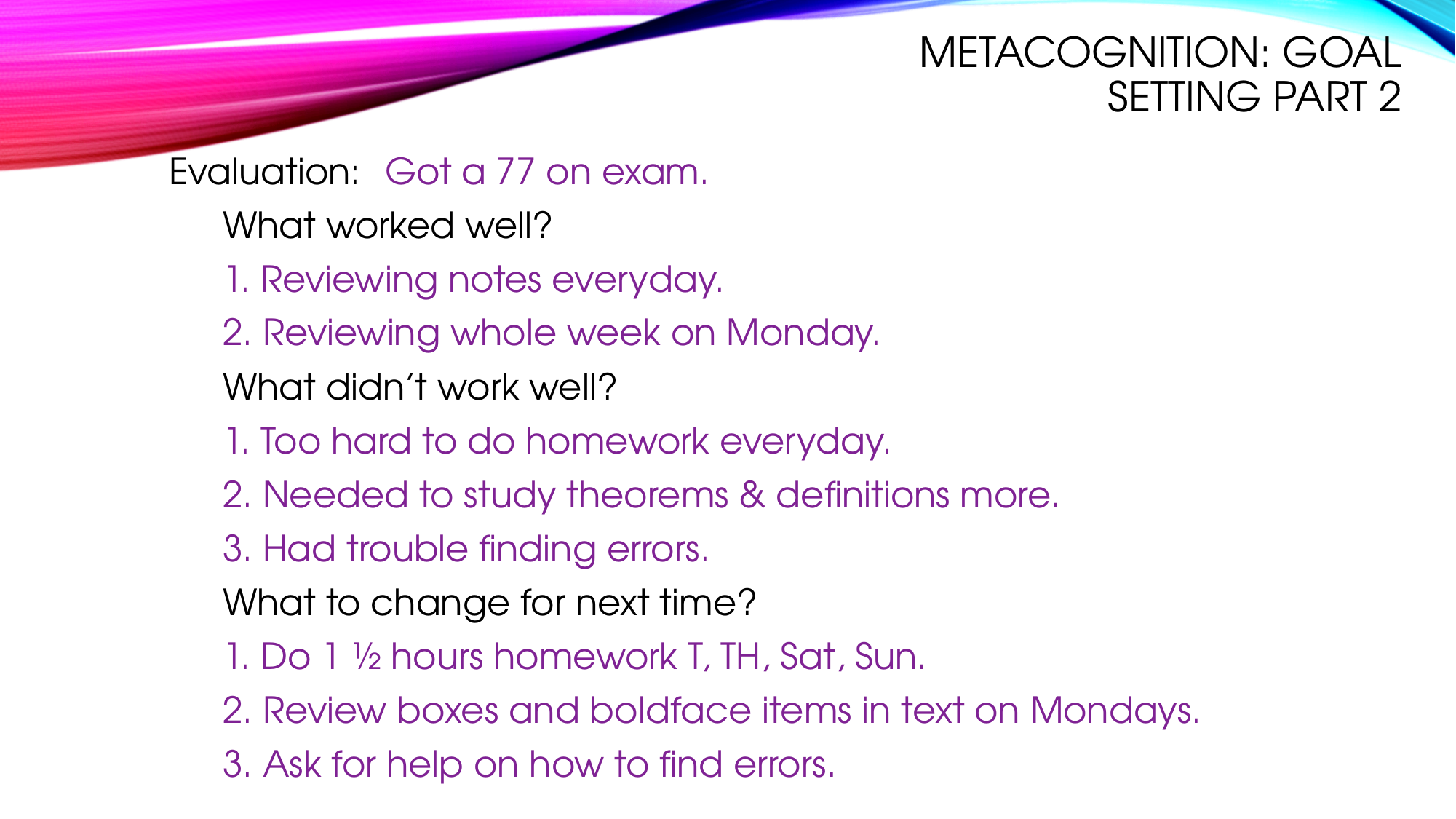

# Metacognition: Goal setting Part 2
Evaluation: 	Got a 77 on exam.
What worked well?
	1. Reviewing notes everyday.
	2. Reviewing whole week on Monday.
What didn’t work well?
	1. Too hard to do homework everyday.
	2. Needed to study theorems & definitions more.
	3. Had trouble finding errors.
What to change for next time?
	1. Do 1 ½ hours homework T, TH, Sat, Sun.
	2. Review boxes and boldface items in text on Mondays.
	3. Ask for help on how to find errors.